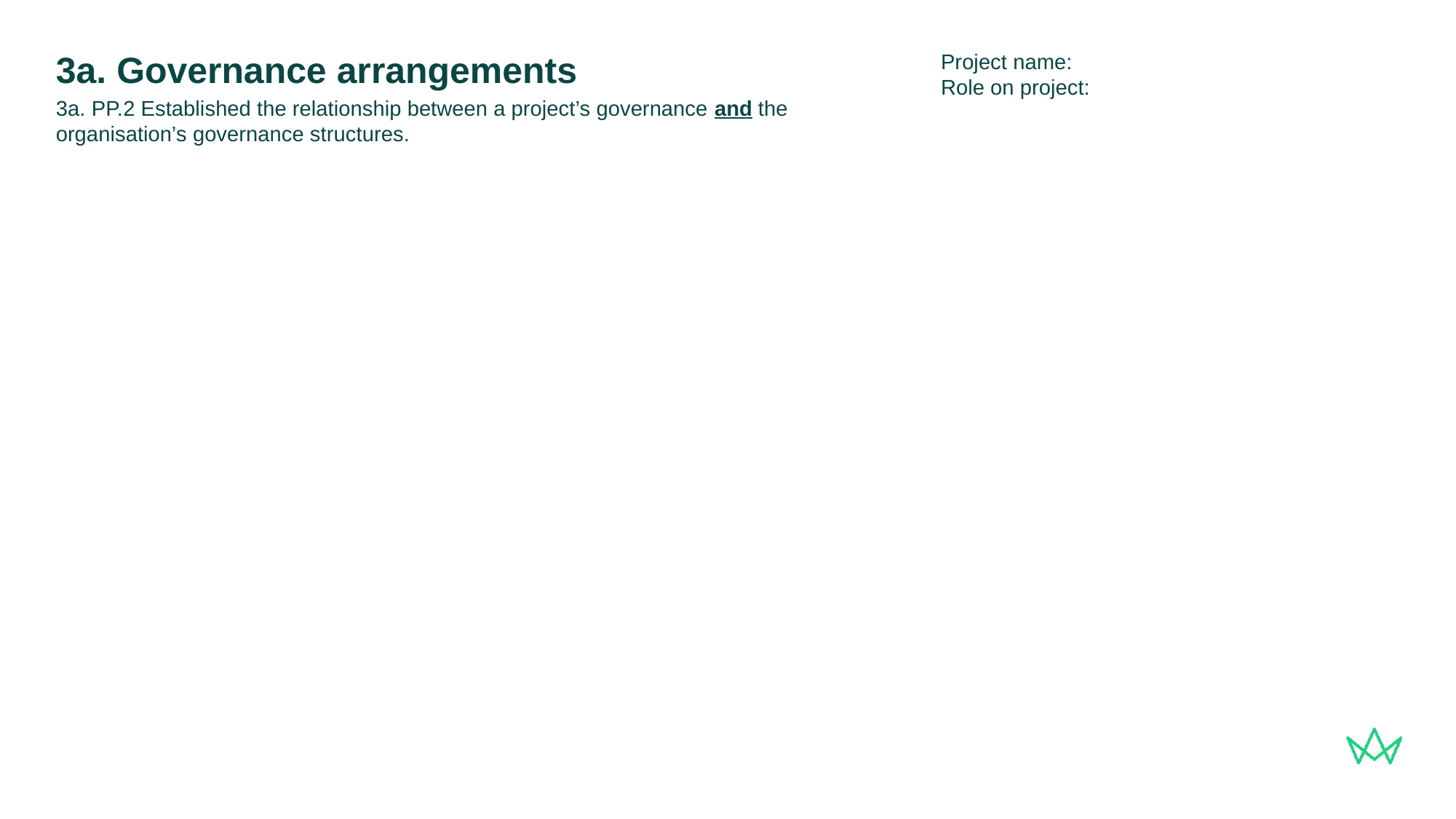

Project name:
Role on project:
# 3a. Governance arrangements
3a. PP.2 Established the relationship between a project’s governance and the organisation’s governance structures.